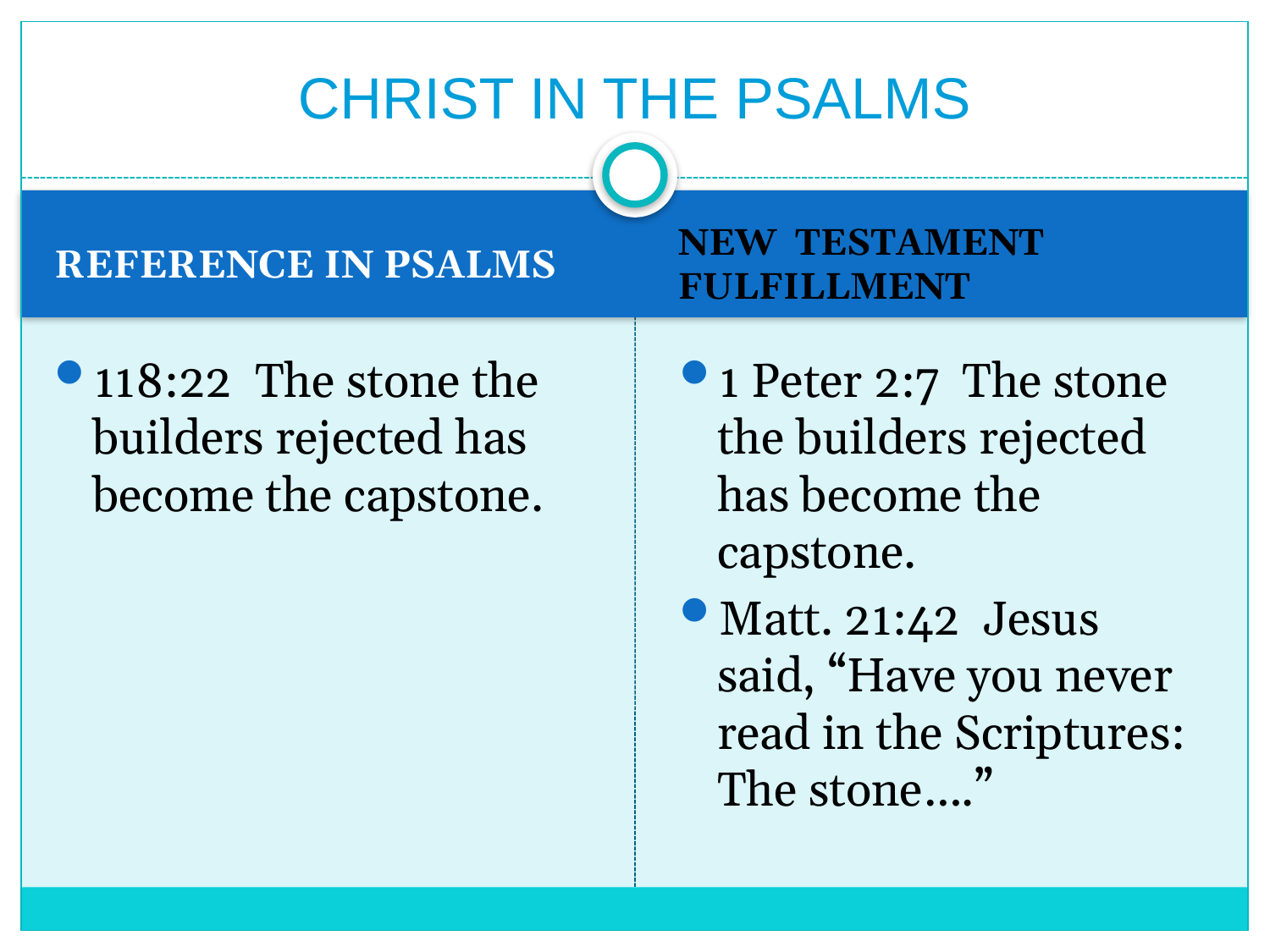

# CHRIST IN THE PSALMS
REFERENCE IN PSALMS
NEW  TESTAMENT FULFILLMENT
118:22  The stone the builders rejected has become the capstone.
1 Peter 2:7  The stone the builders rejected has become the capstone.
Matt. 21:42  Jesus  said, “Have you never read in the Scriptures:  The stone….”